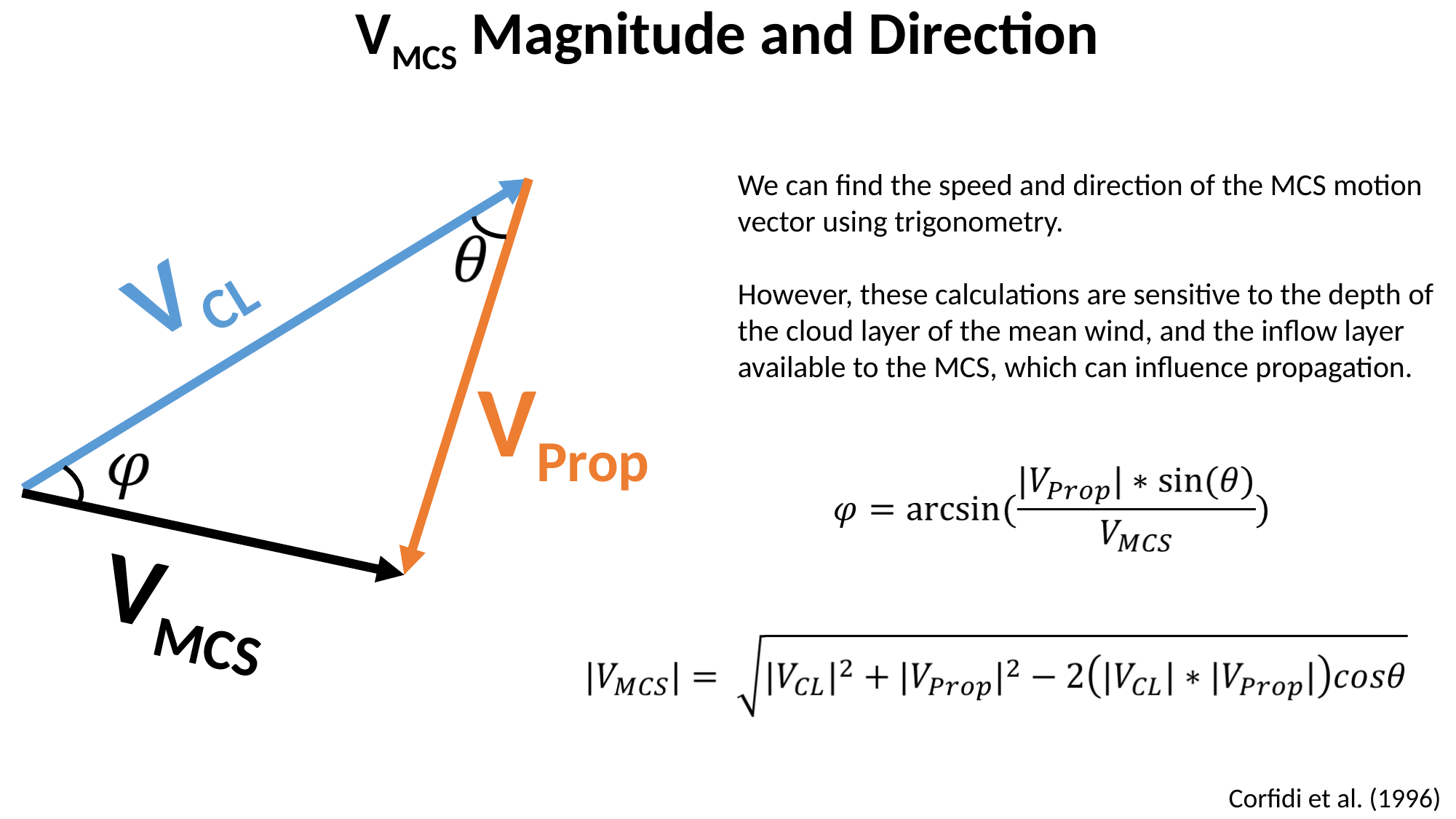

# VMCS Magnitude and Direction

We can find the speed and direction of the MCS motion vector using trigonometry.

However, these calculations are sensitive to the depth of the cloud layer of the mean wind, and the inflow layer available to the MCS, which can influence propagation.

VCL

VProp

VMCS

Corfidi et al. (1996)